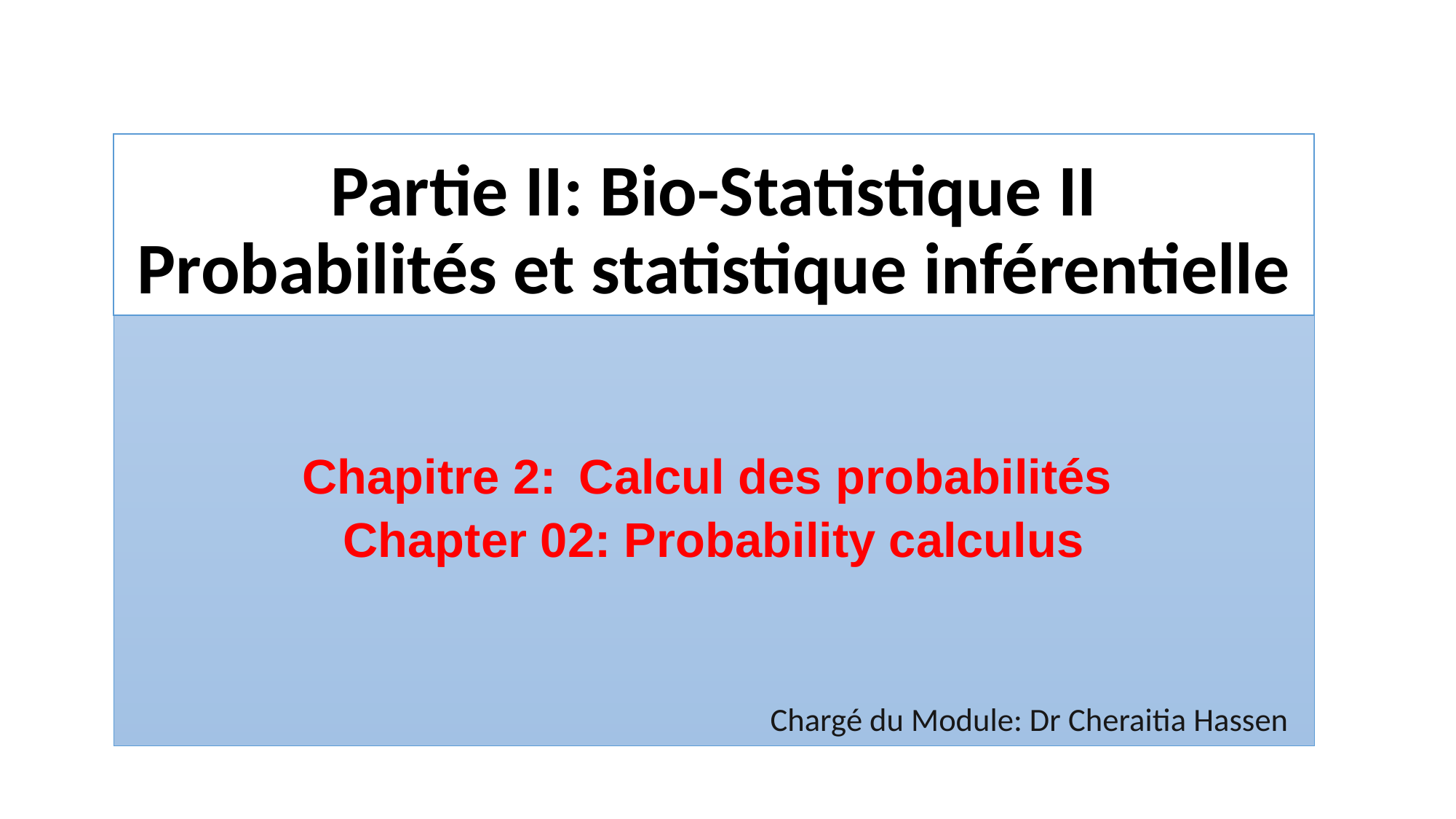

# Partie II: Bio-Statistique II Probabilités et statistique inférentielle

Chapitre 2:  Calcul des probabilités
Chapter 02: Probability calculus

Chargé du Module: Dr Cheraitia Hassen